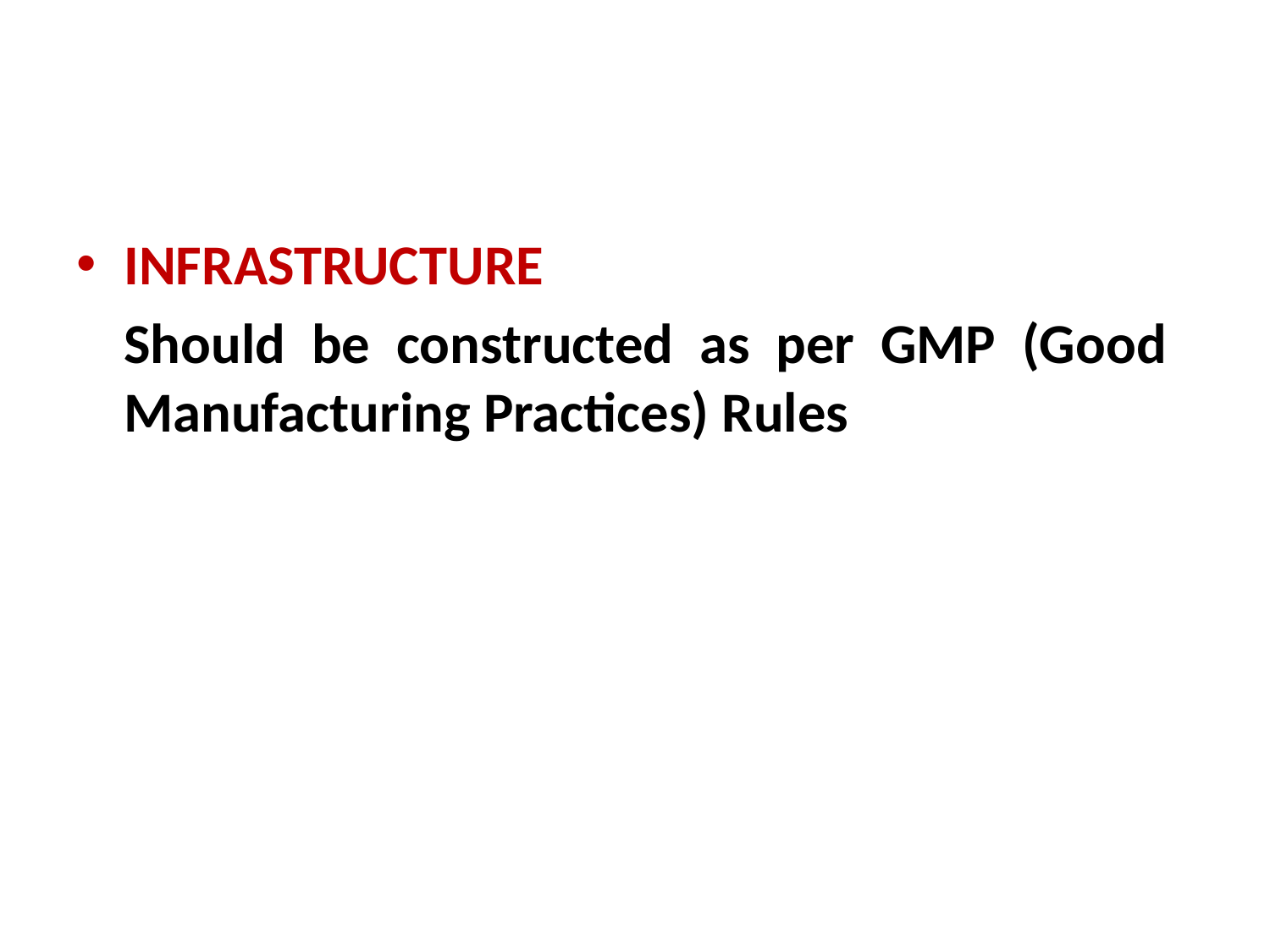

#
INFRASTRUCTURE
	Should be constructed as per GMP (Good  Manufacturing Practices) Rules